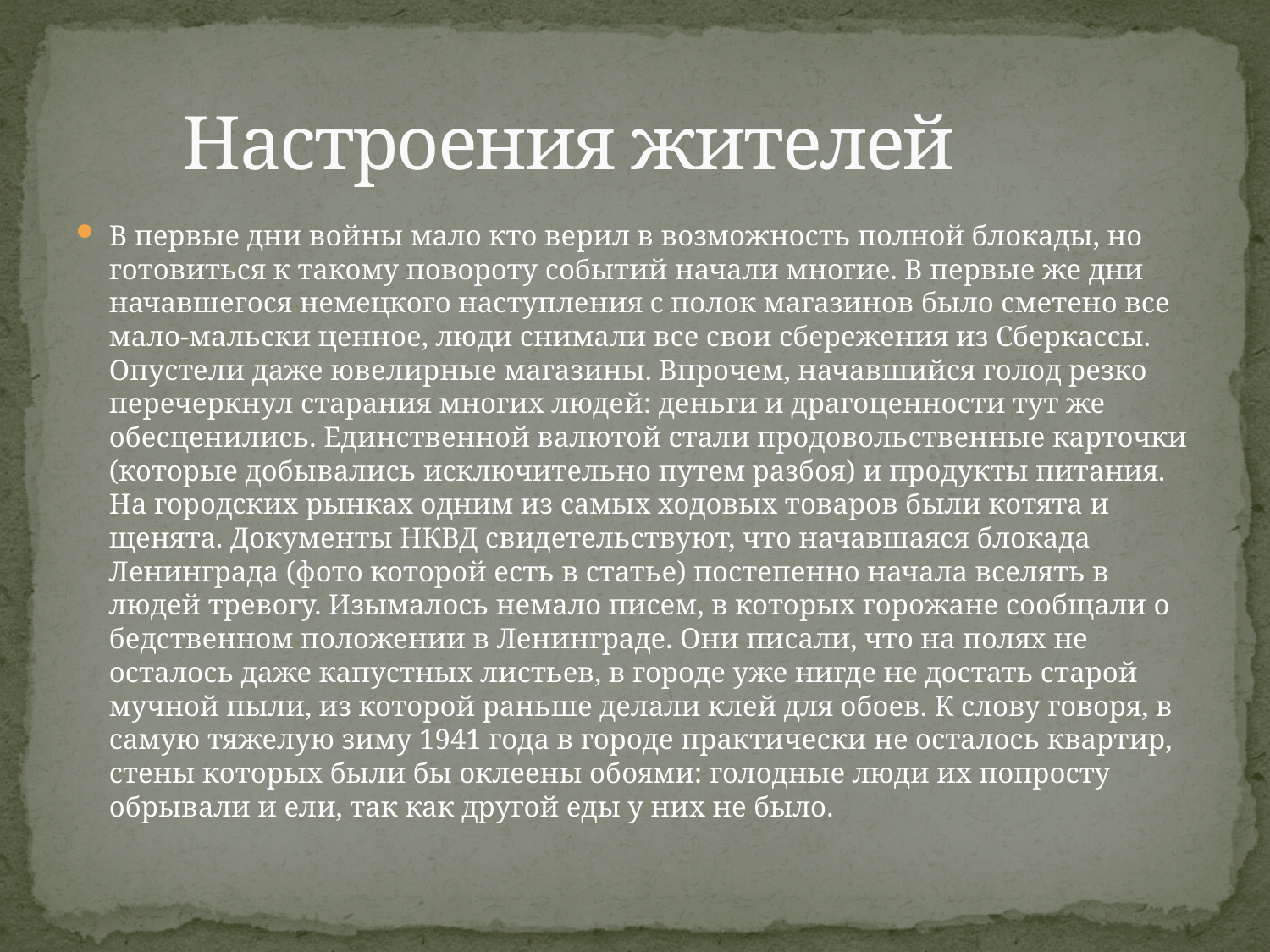

# Настроения жителей
В первые дни войны мало кто верил в возможность полной блокады, но готовиться к такому повороту событий начали многие. В первые же дни начавшегося немецкого наступления с полок магазинов было сметено все мало-мальски ценное, люди снимали все свои сбережения из Сберкассы. Опустели даже ювелирные магазины. Впрочем, начавшийся голод резко перечеркнул старания многих людей: деньги и драгоценности тут же обесценились. Единственной валютой стали продовольственные карточки (которые добывались исключительно путем разбоя) и продукты питания. На городских рынках одним из самых ходовых товаров были котята и щенята. Документы НКВД свидетельствуют, что начавшаяся блокада Ленинграда (фото которой есть в статье) постепенно начала вселять в людей тревогу. Изымалось немало писем, в которых горожане сообщали о бедственном положении в Ленинграде. Они писали, что на полях не осталось даже капустных листьев, в городе уже нигде не достать старой мучной пыли, из которой раньше делали клей для обоев. К слову говоря, в самую тяжелую зиму 1941 года в городе практически не осталось квартир, стены которых были бы оклеены обоями: голодные люди их попросту обрывали и ели, так как другой еды у них не было.